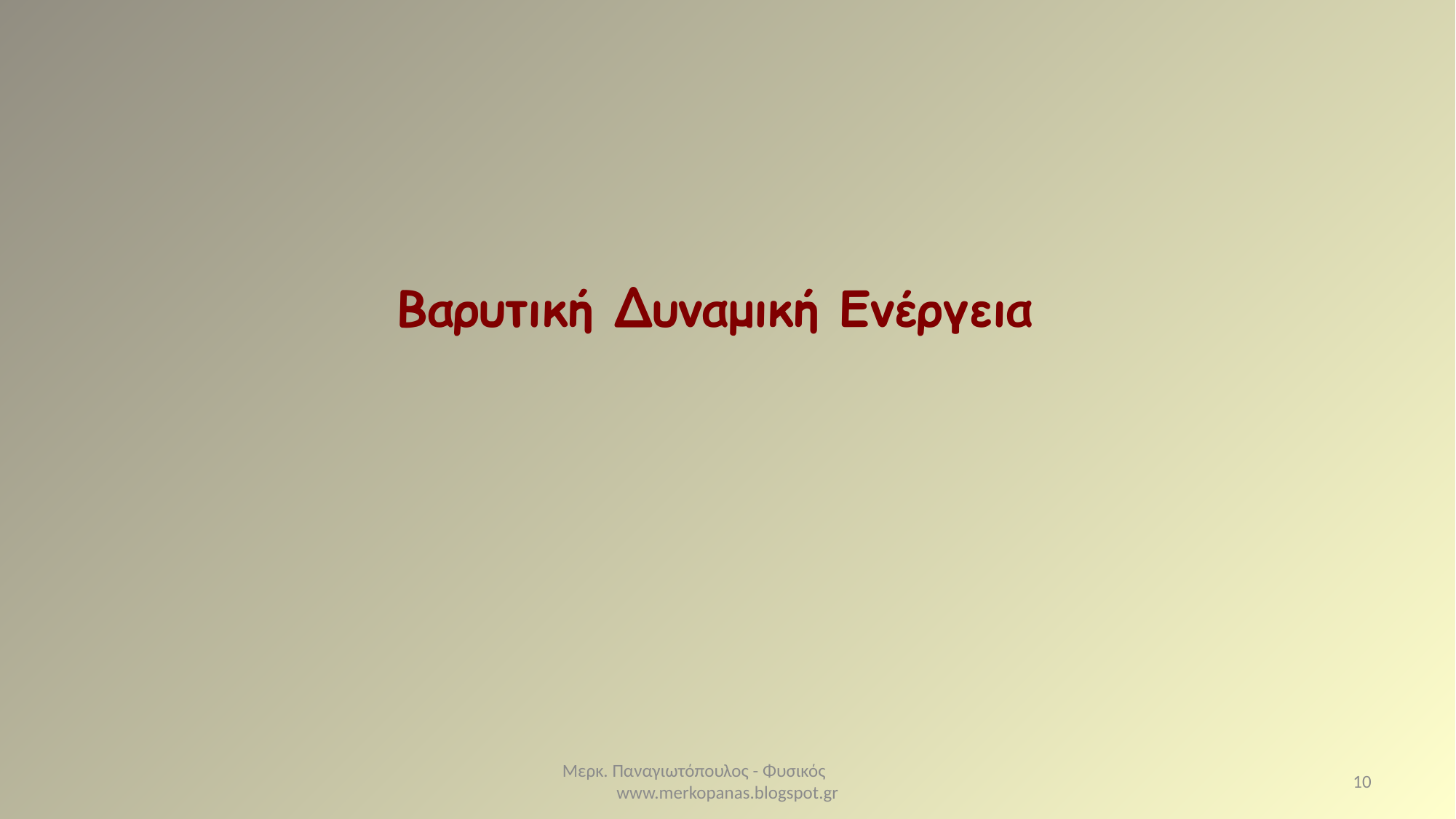

Βαρυτική Δυναμική Ενέργεια
Μερκ. Παναγιωτόπουλος - Φυσικός                 www.merkopanas.blogspot.gr
10